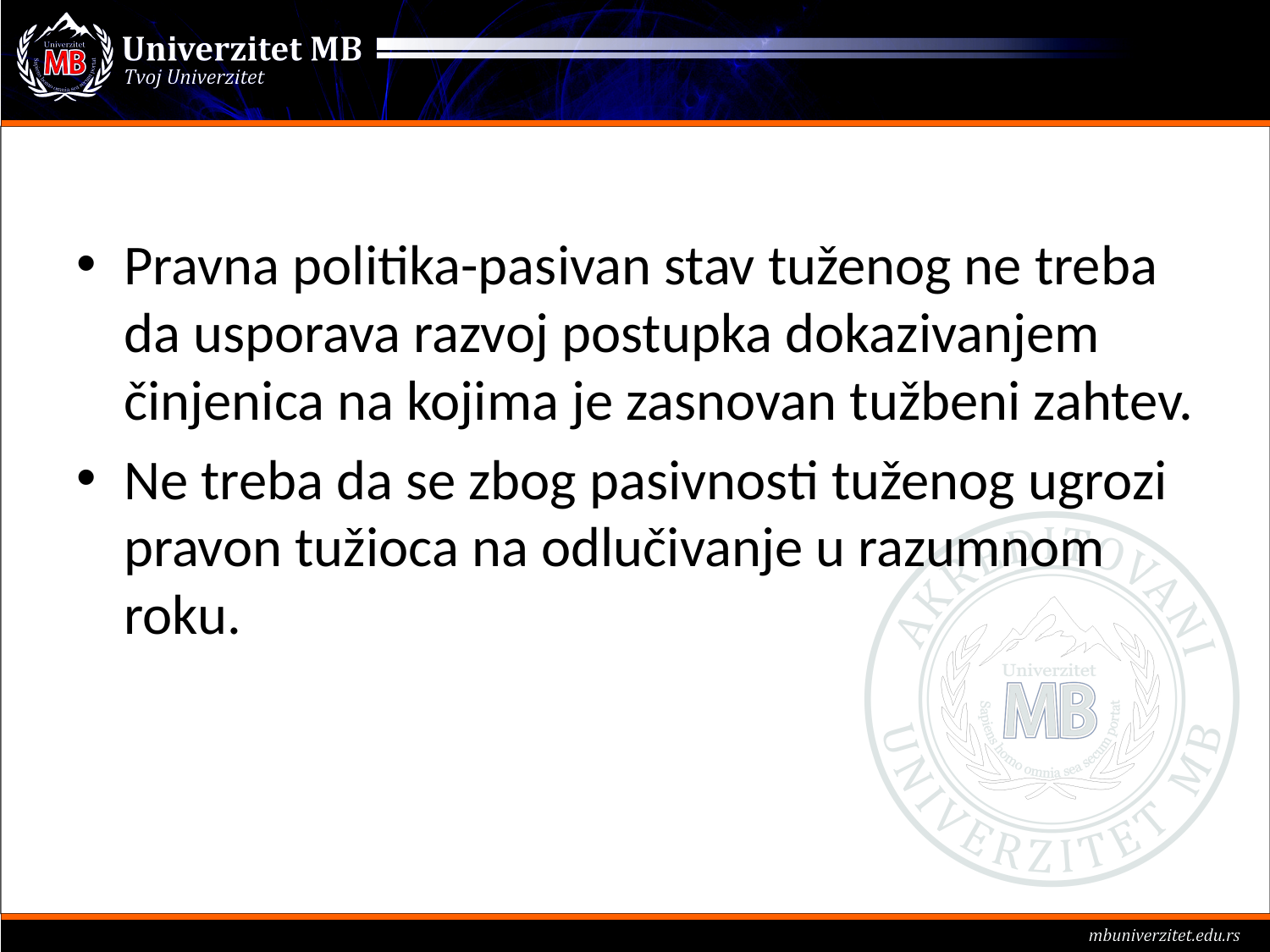

#
Pravna politika-pasivan stav tuženog ne treba da usporava razvoj postupka dokazivanjem činjenica na kojima je zasnovan tužbeni zahtev.
Ne treba da se zbog pasivnosti tuženog ugrozi pravon tužioca na odlučivanje u razumnom roku.